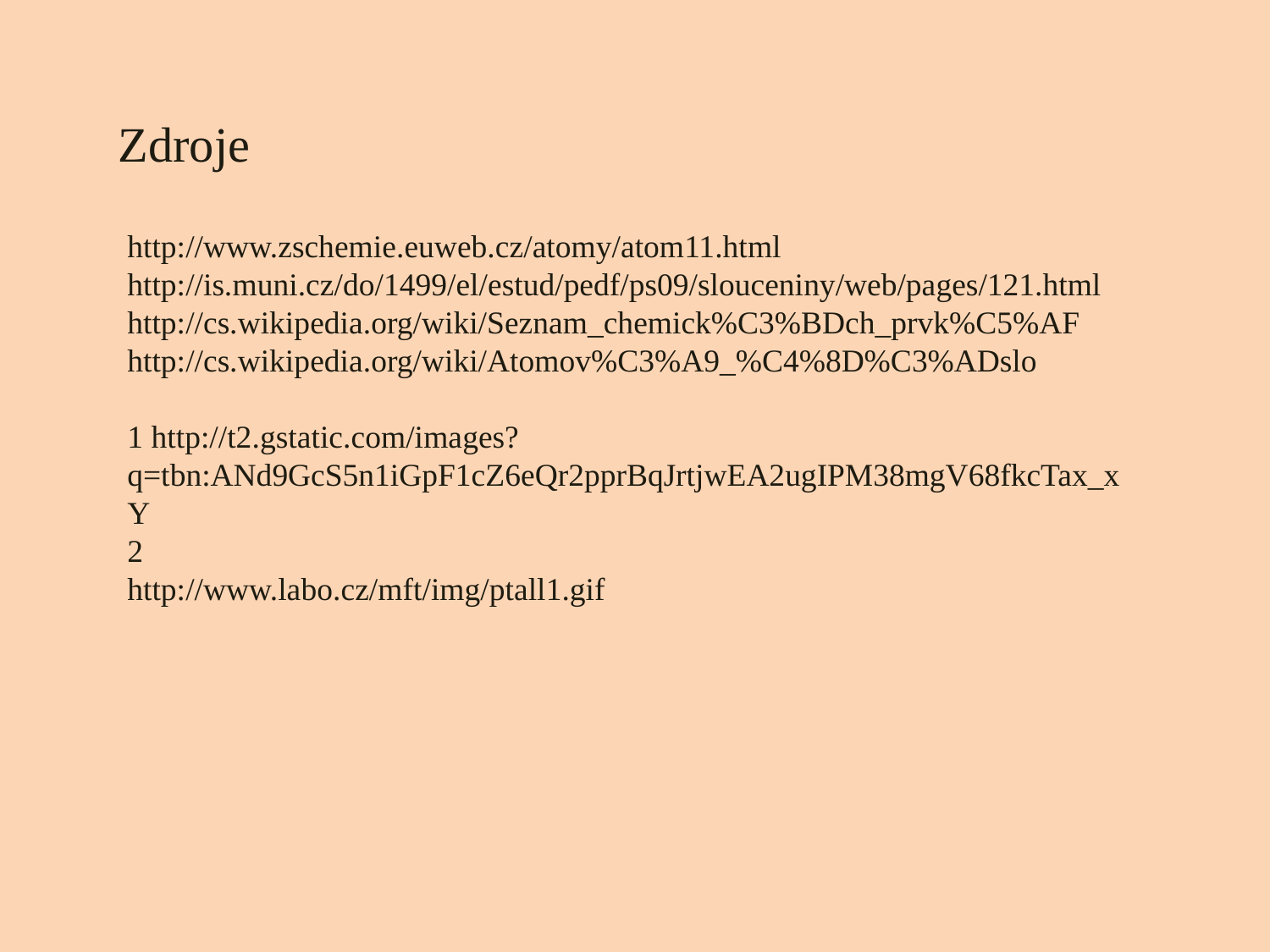

Zdroje
http://www.zschemie.euweb.cz/atomy/atom11.html
http://is.muni.cz/do/1499/el/estud/pedf/ps09/slouceniny/web/pages/121.html
http://cs.wikipedia.org/wiki/Seznam_chemick%C3%BDch_prvk%C5%AF
http://cs.wikipedia.org/wiki/Atomov%C3%A9_%C4%8D%C3%ADslo

1 http://t2.gstatic.com/images?q=tbn:ANd9GcS5n1iGpF1cZ6eQr2pprBqJrtjwEA2ugIPM38mgV68fkcTax_xY
2
http://www.labo.cz/mft/img/ptall1.gif